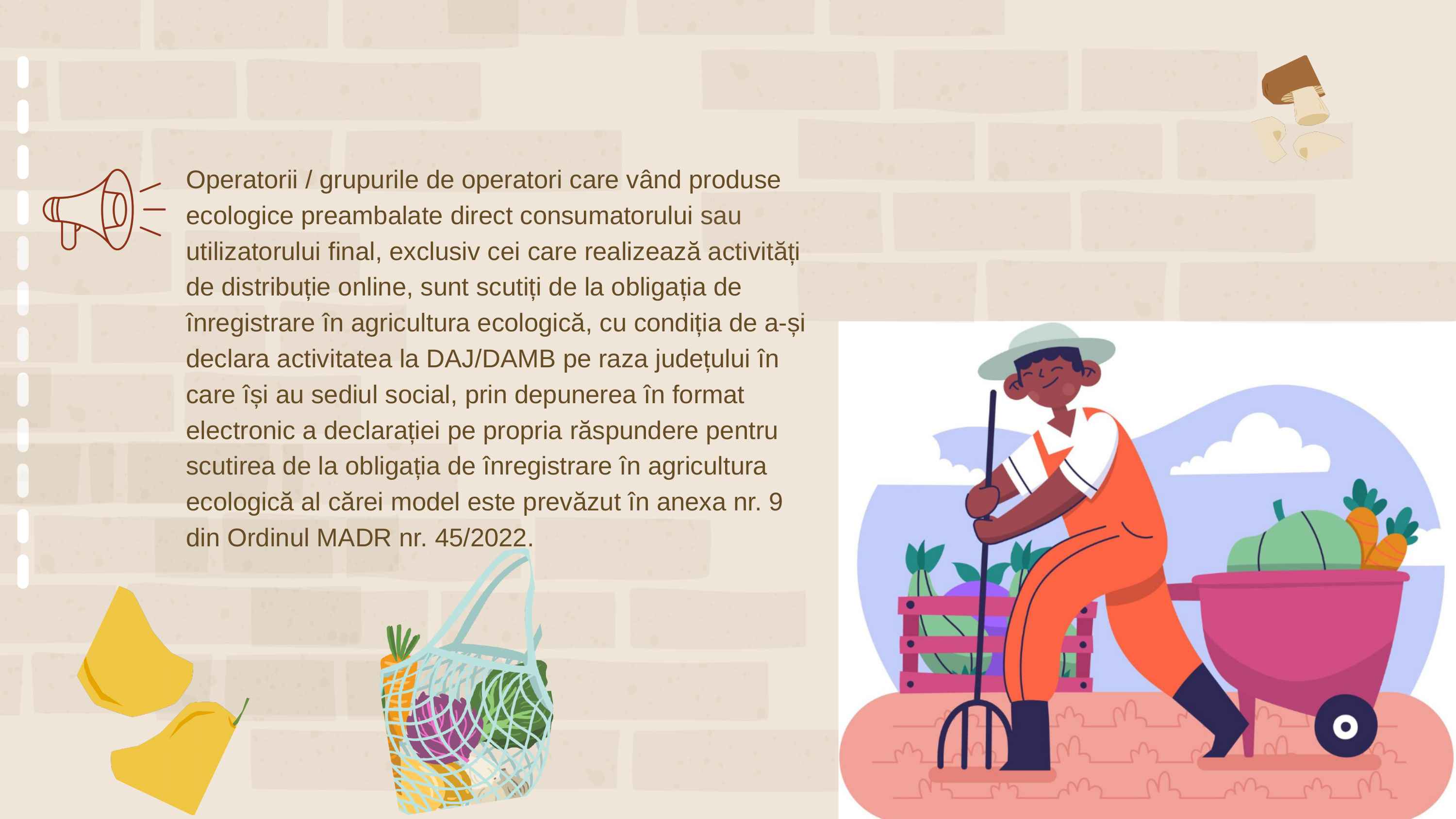

Operatorii / grupurile de operatori care vând produse ecologice preambalate direct consumatorului sau utilizatorului final, exclusiv cei care realizează activități de distribuție online, sunt scutiți de la obligația de înregistrare în agricultura ecologică, cu condiția de a-și declara activitatea la DAJ/DAMB pe raza județului în care își au sediul social, prin depunerea în format electronic a declarației pe propria răspundere pentru scutirea de la obligația de înregistrare în agricultura ecologică al cărei model este prevăzut în anexa nr. 9 din Ordinul MADR nr. 45/2022.